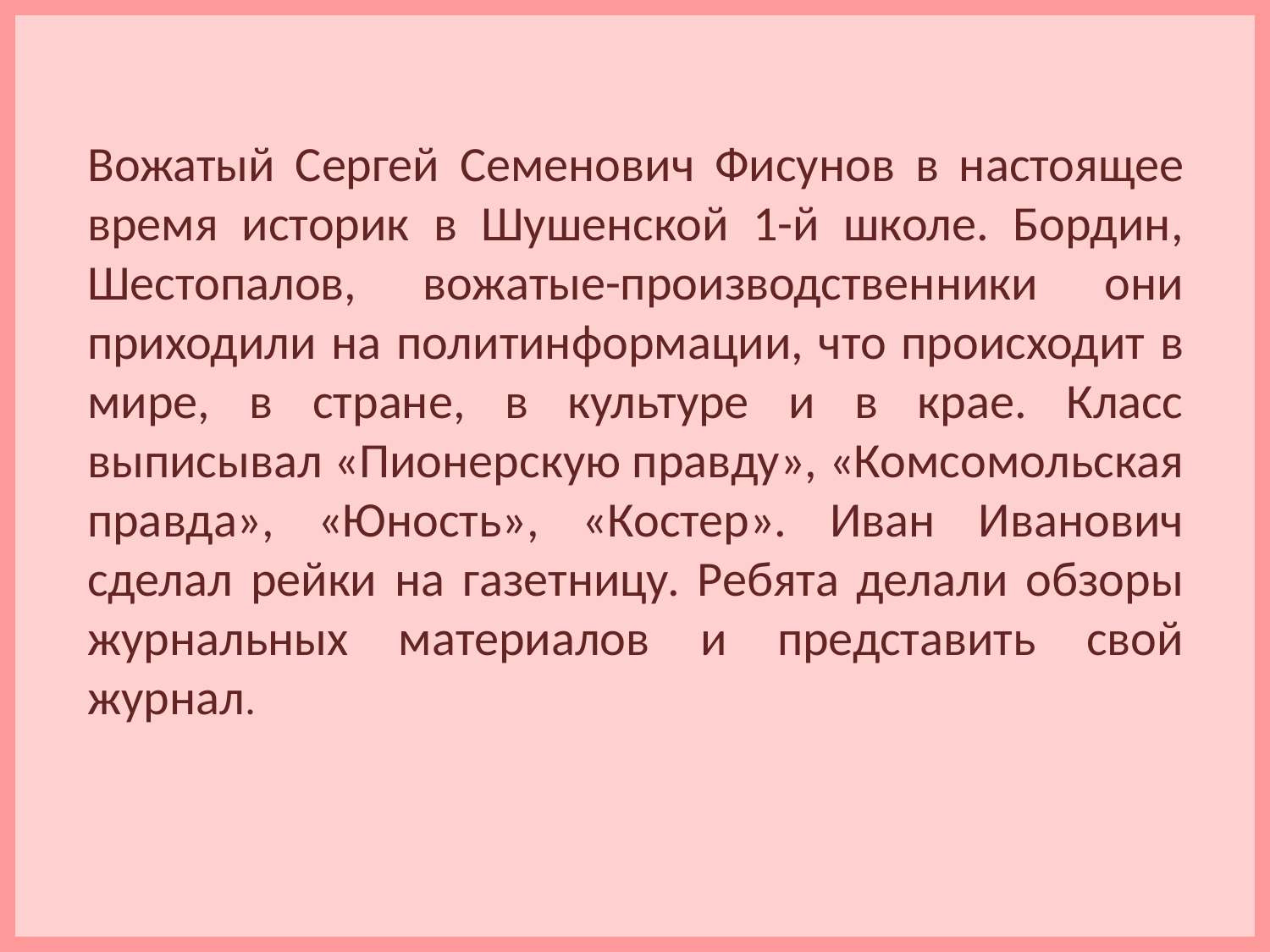

Вожатый Сергей Семенович Фисунов в настоящее время историк в Шушенской 1-й школе. Бордин, Шестопалов, вожатые-производственники они приходили на политинформации, что происходит в мире, в стране, в культуре и в крае. Класс выписывал «Пионерскую правду», «Комсомольская правда», «Юность», «Костер». Иван Иванович сделал рейки на газетницу. Ребята делали обзоры журнальных материалов и представить свой журнал.